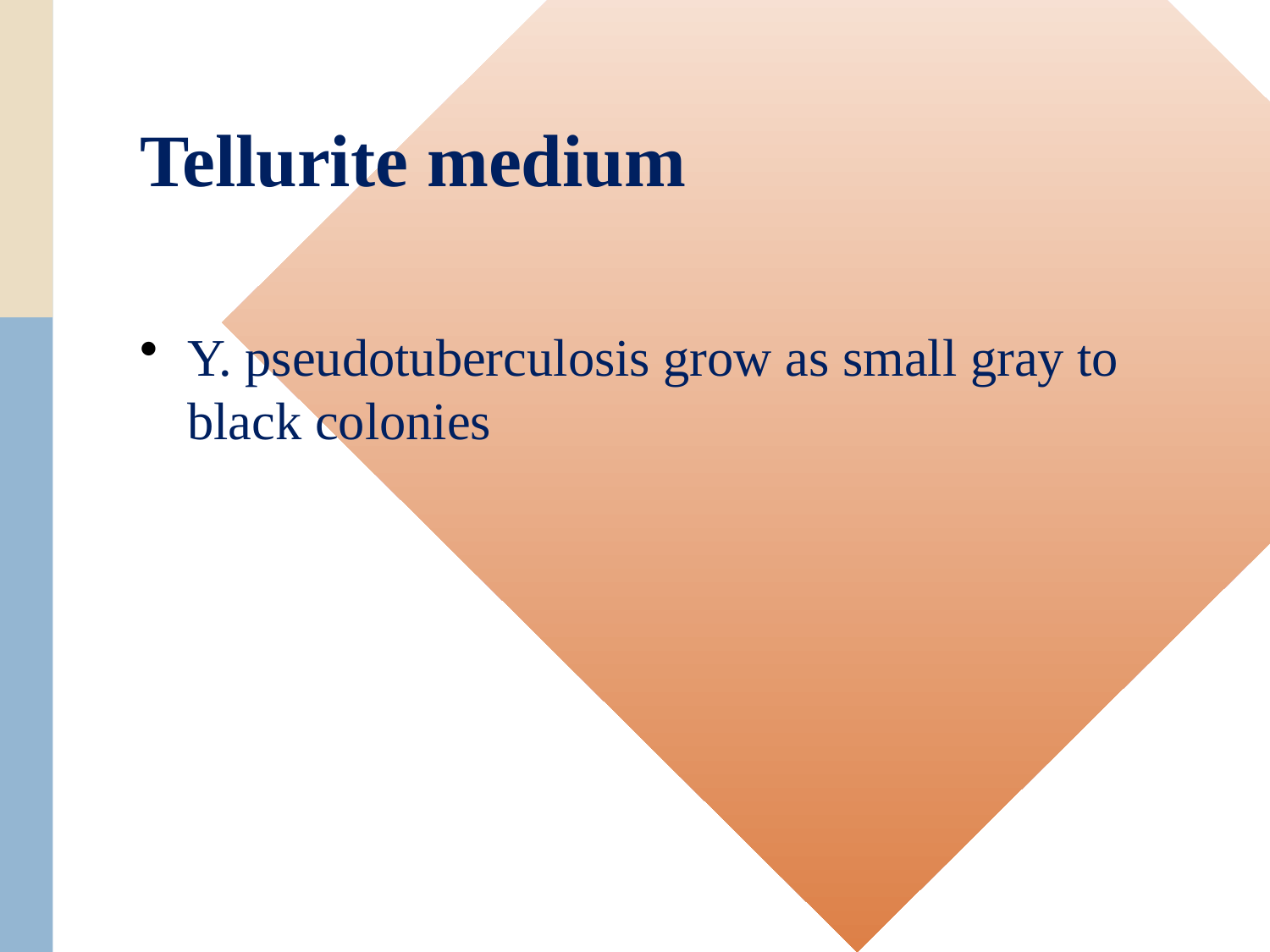

# Tellurite medium
Y. pseudotuberculosis grow as small gray to black colonies